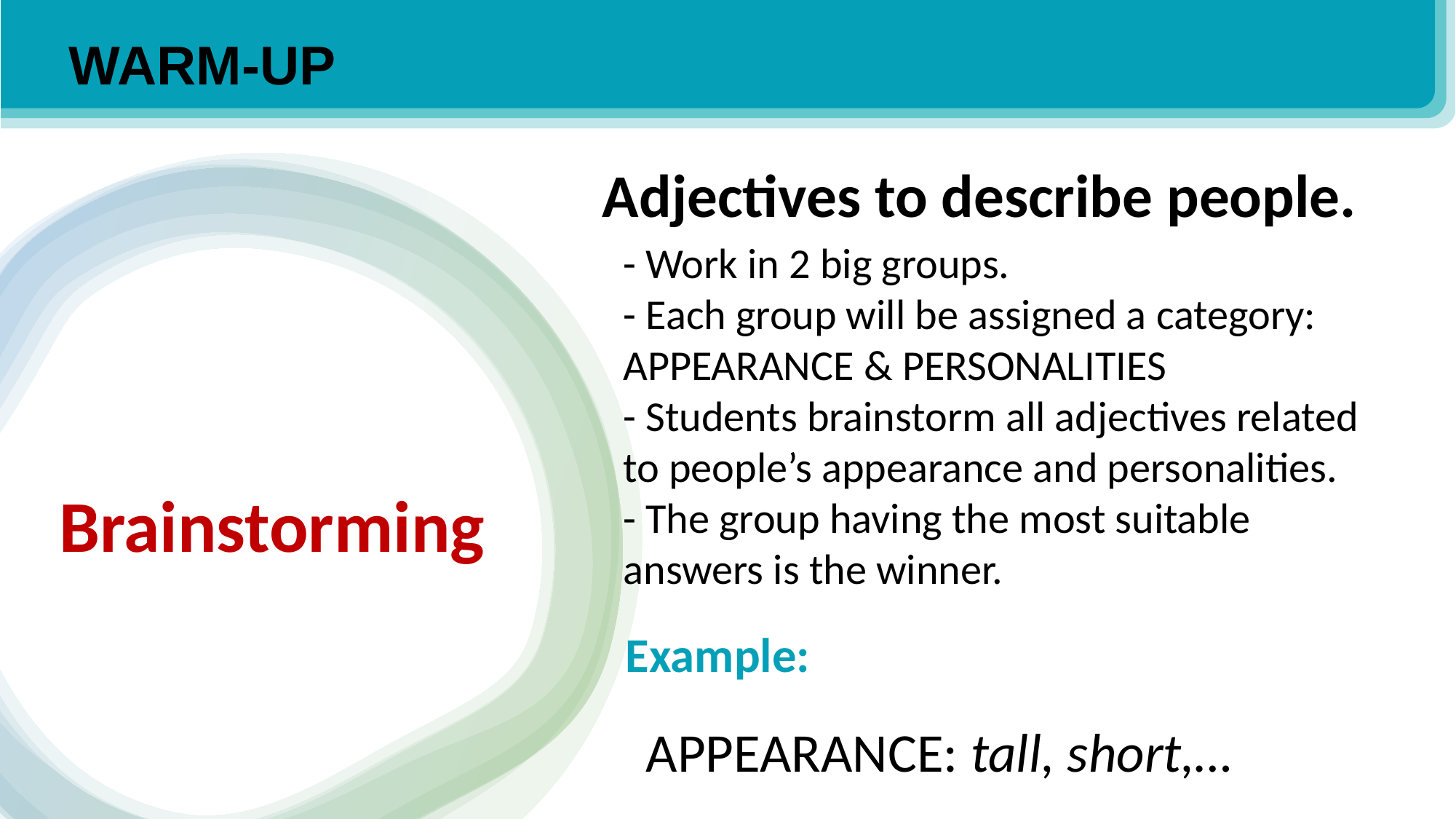

WARM-UP

Adjectives to describe people.

- Work in 2 big groups.
- Each group will be assigned a category: APPEARANCE & PERSONALITIES
- Students brainstorm all adjectives related to people’s appearance and personalities.
- The group having the most suitable answers is the winner.
Brainstorming
Example:
APPEARANCE: tall, short,…
PERSONALITIES: kind, nice,…